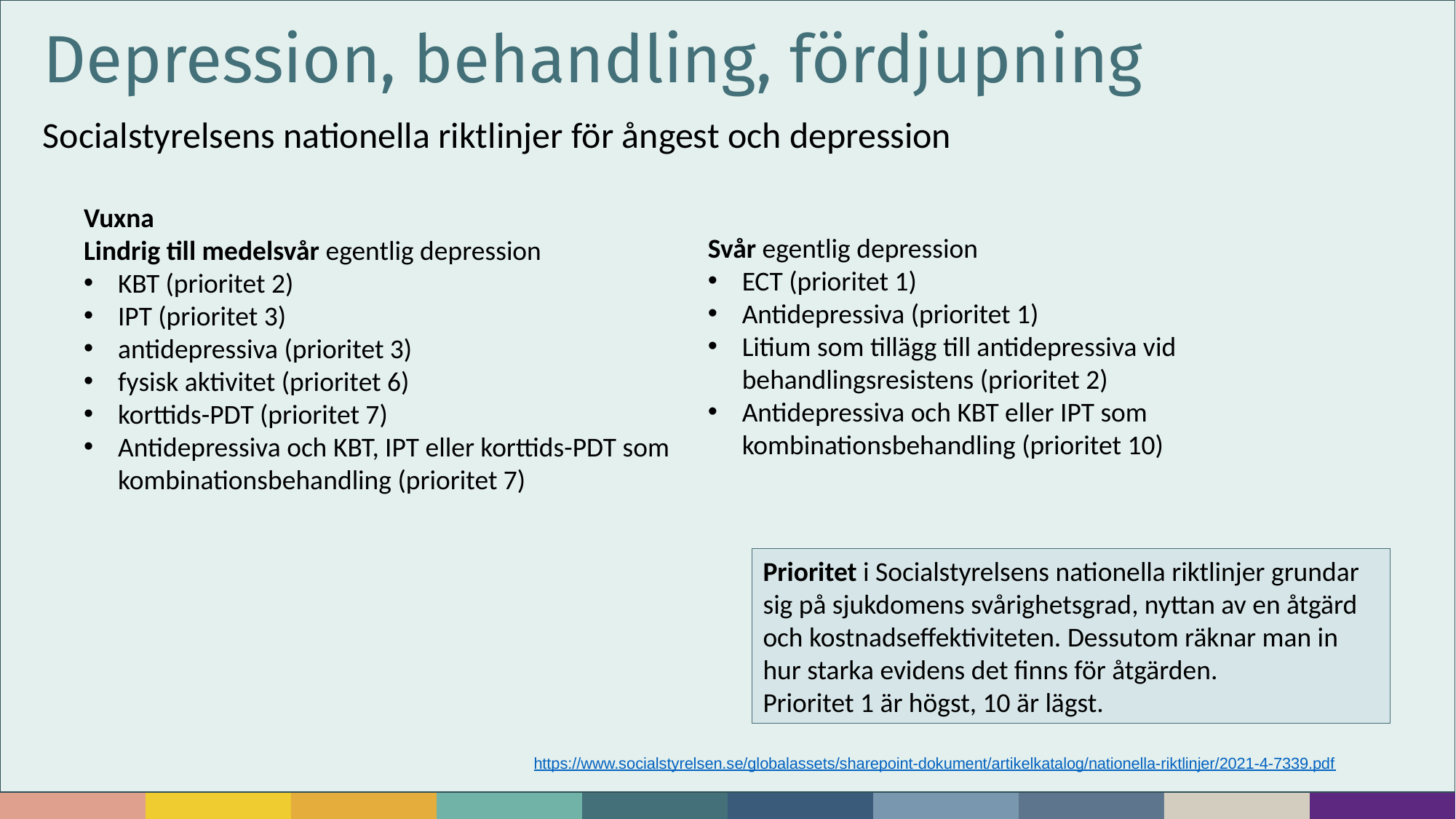

Depression, behandling, fördjupning
Socialstyrelsens nationella riktlinjer för ångest och depression
Vuxna
Lindrig till medelsvår egentlig depression
KBT (prioritet 2)
IPT (prioritet 3)
antidepressiva (prioritet 3)
fysisk aktivitet (prioritet 6)
korttids-PDT (prioritet 7)
Antidepressiva och KBT, IPT eller korttids-PDT som kombinationsbehandling (prioritet 7)
Svår egentlig depression
ECT (prioritet 1)
Antidepressiva (prioritet 1)
Litium som tillägg till antidepressiva vid behandlingsresistens (prioritet 2)
Antidepressiva och KBT eller IPT som kombinationsbehandling (prioritet 10)

Prioritet i Socialstyrelsens nationella riktlinjer grundar sig på sjukdomens svårighetsgrad, nyttan av en åtgärd och kostnadseffektiviteten. Dessutom räknar man in hur starka evidens det finns för åtgärden.
Prioritet 1 är högst, 10 är lägst.
https://www.socialstyrelsen.se/globalassets/sharepoint-dokument/artikelkatalog/nationella-riktlinjer/2021-4-7339.pdf